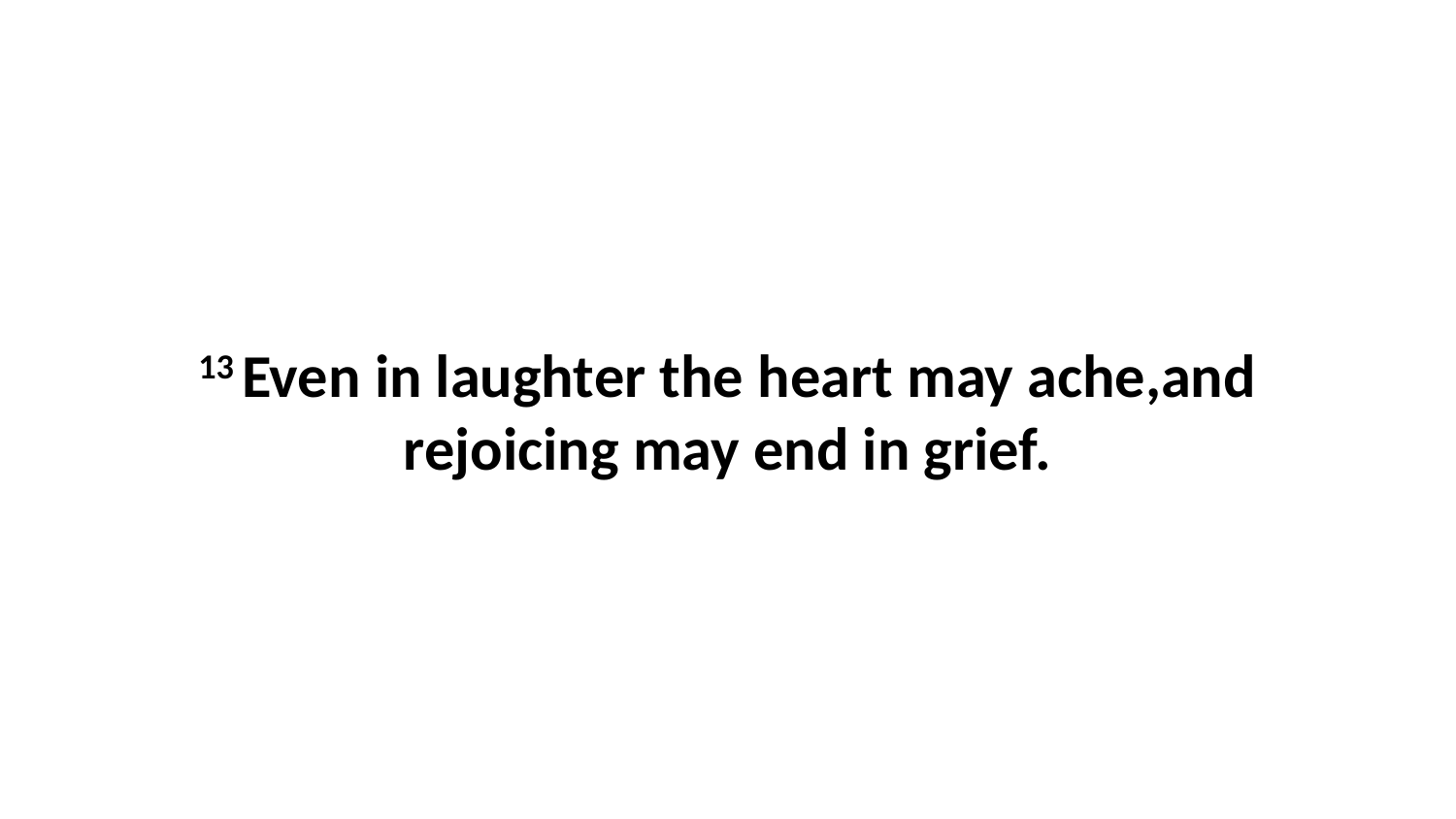

13 Even in laughter the heart may ache,and rejoicing may end in grief.